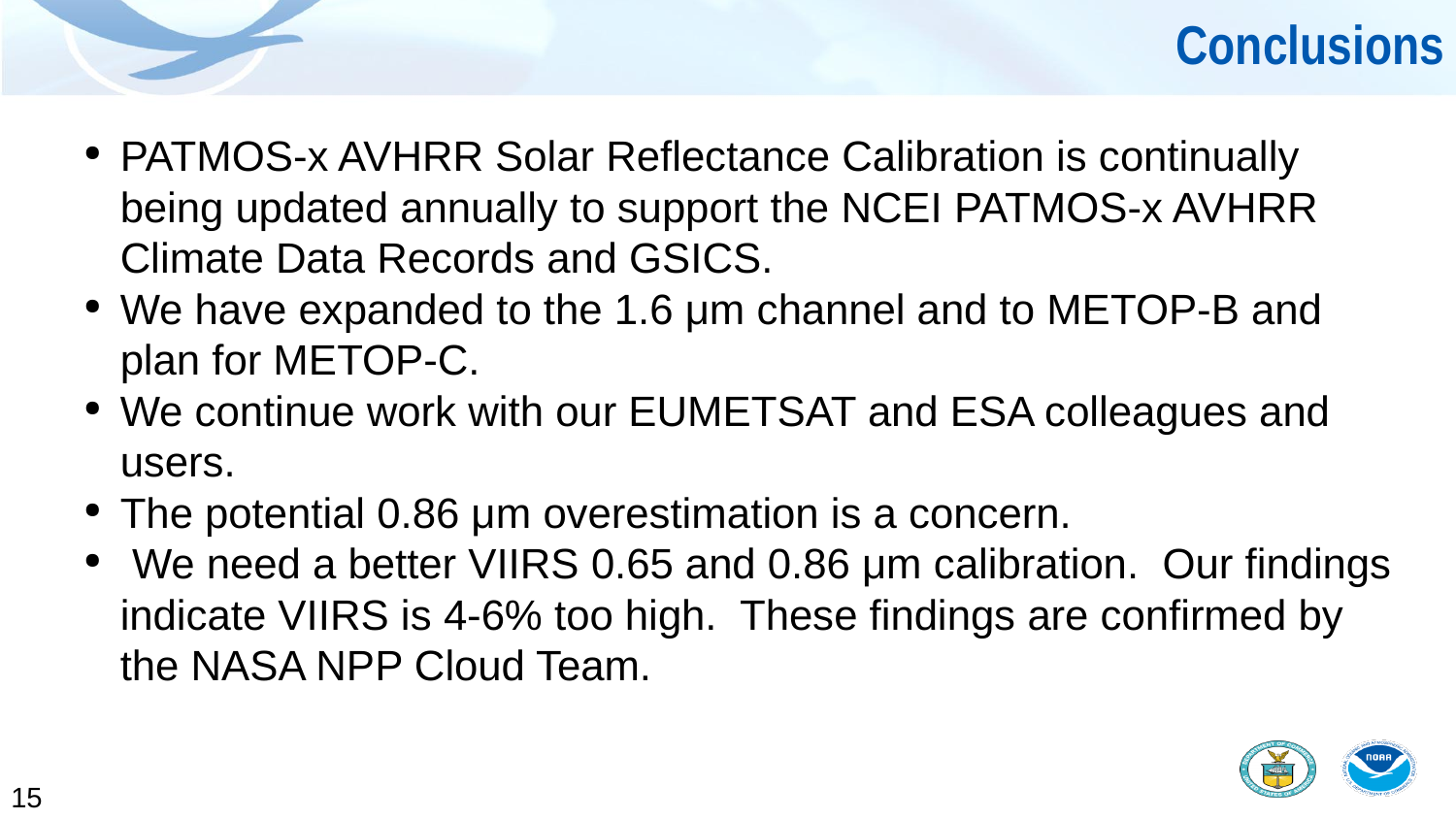

# Conclusions
PATMOS-x AVHRR Solar Reflectance Calibration is continually being updated annually to support the NCEI PATMOS-x AVHRR Climate Data Records and GSICS.
We have expanded to the 1.6 μm channel and to METOP-B and plan for METOP-C.
We continue work with our EUMETSAT and ESA colleagues and users.
The potential 0.86 μm overestimation is a concern.
 We need a better VIIRS 0.65 and 0.86 μm calibration.  Our findings indicate VIIRS is 4-6% too high.  These findings are confirmed by the NASA NPP Cloud Team.
15